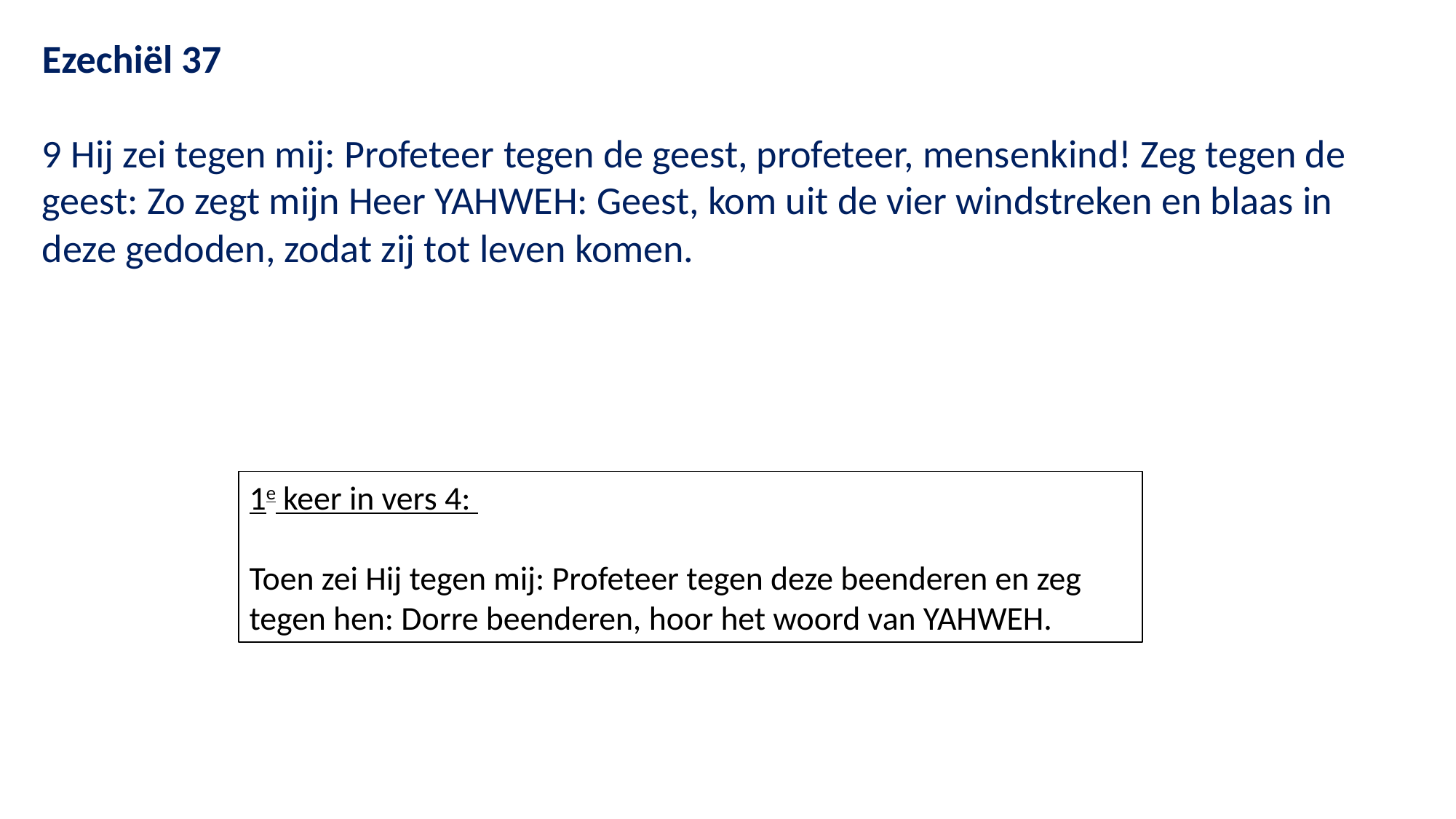

Ezechiël 37

9 Hij zei tegen mij: Profeteer tegen de geest, profeteer, mensenkind! Zeg tegen de geest: Zo zegt mijn Heer YAHWEH: Geest, kom uit de vier windstreken en blaas in deze gedoden, zodat zij tot leven komen.
1e keer in vers 4:

Toen zei Hij tegen mij: Profeteer tegen deze beenderen en zeg tegen hen: Dorre beenderen, hoor het woord van YAHWEH.